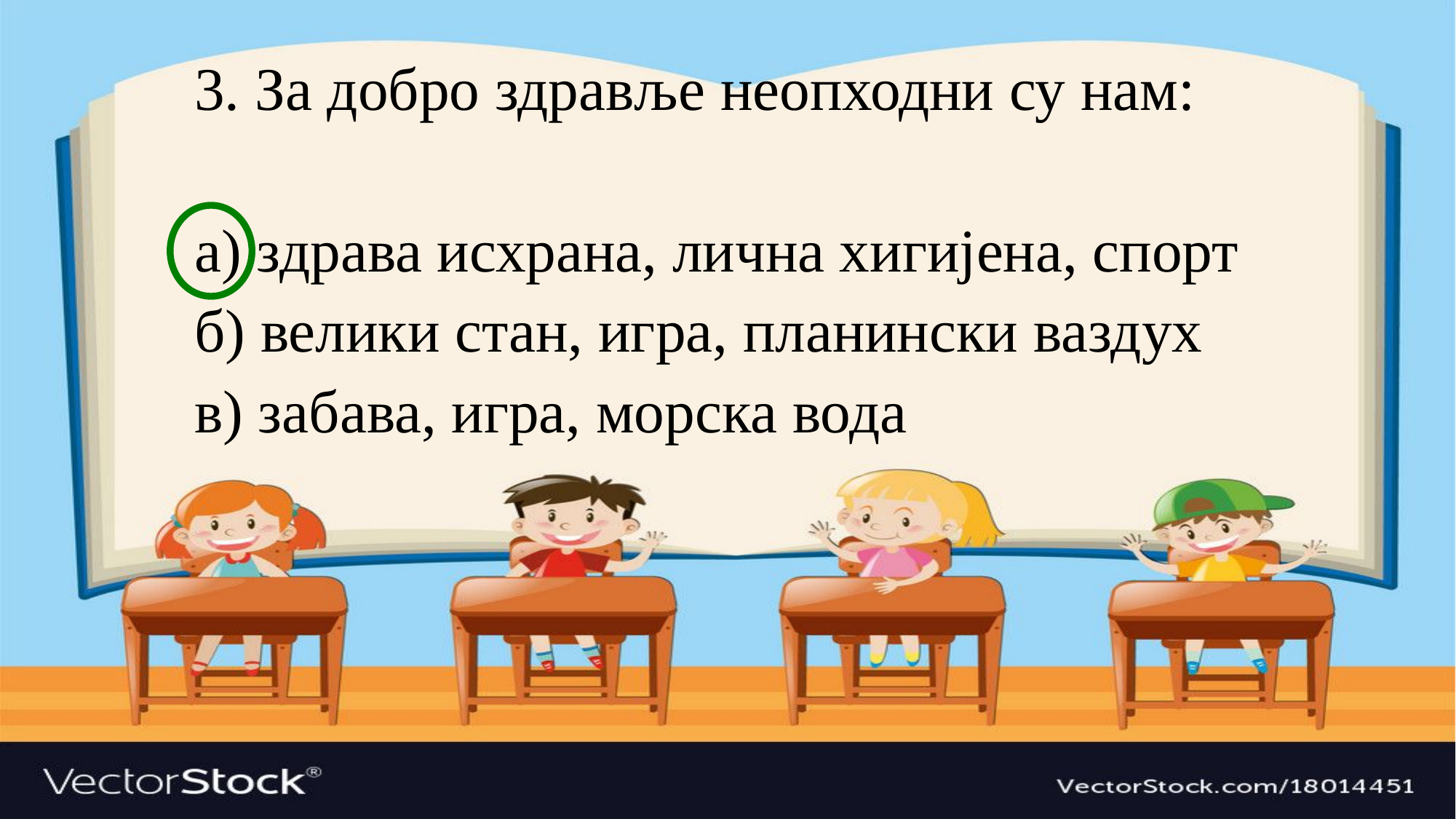

3. За добро здравље неопходни су нам:

a) здрава исхрана, лична хигијена, спорт
б) велики стан, игра, планински ваздух
в) забава, игра, морска вода